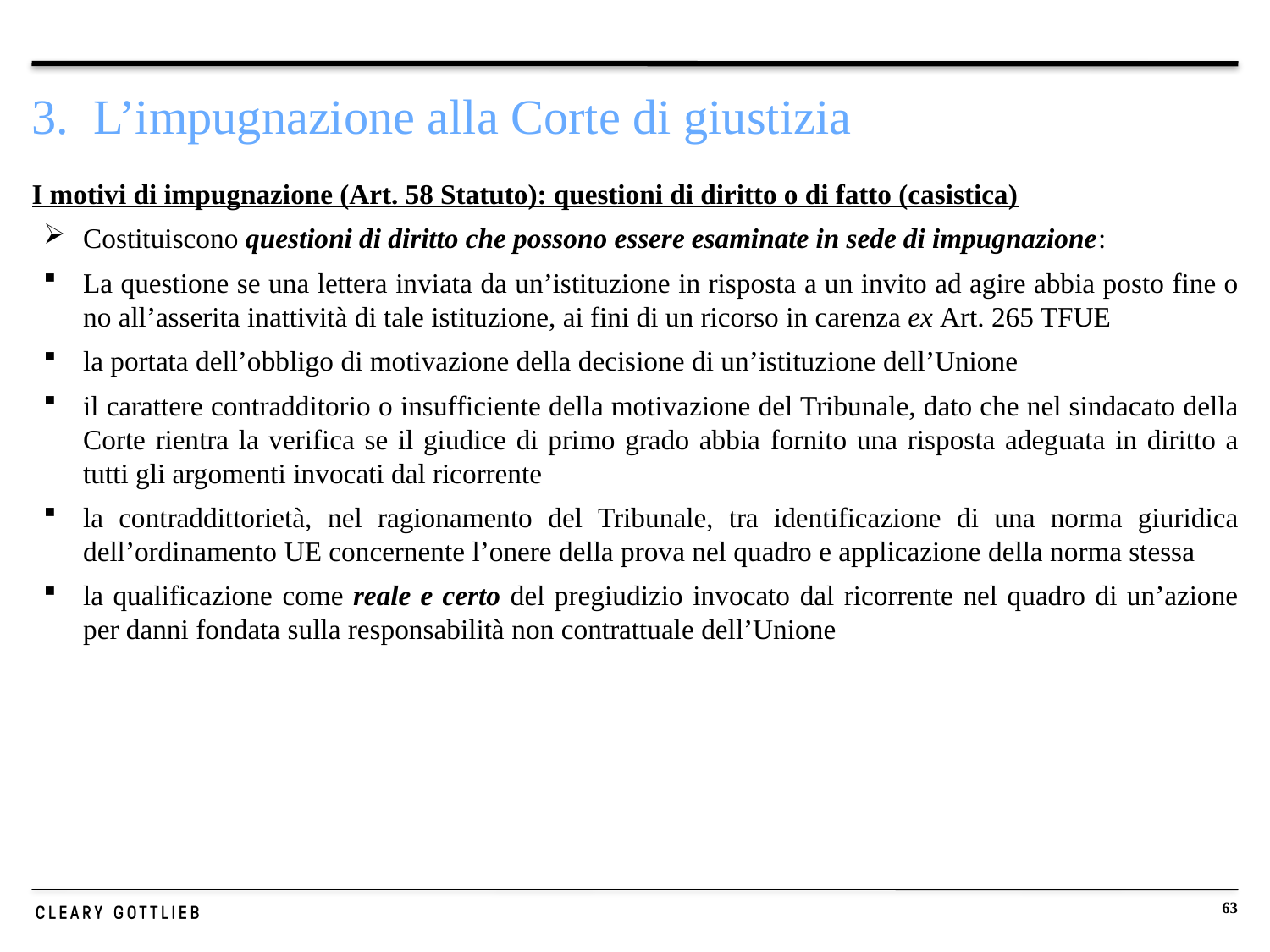

# 3.  L’impugnazione alla Corte di giustizia
I motivi di impugnazione (Art. 58 Statuto): questioni di diritto o di fatto (casistica)
Costituiscono questioni di diritto che possono essere esaminate in sede di impugnazione:
La questione se una lettera inviata da un’istituzione in risposta a un invito ad agire abbia posto fine o no all’asserita inattività di tale istituzione, ai fini di un ricorso in carenza ex Art. 265 TFUE
la portata dell’obbligo di motivazione della decisione di un’istituzione dell’Unione
il carattere contradditorio o insufficiente della motivazione del Tribunale, dato che nel sindacato della Corte rientra la verifica se il giudice di primo grado abbia fornito una risposta adeguata in diritto a tutti gli argomenti invocati dal ricorrente
la contraddittorietà, nel ragionamento del Tribunale, tra identificazione di una norma giuridica dell’ordinamento UE concernente l’onere della prova nel quadro e applicazione della norma stessa
la qualificazione come reale e certo del pregiudizio invocato dal ricorrente nel quadro di un’azione per danni fondata sulla responsabilità non contrattuale dell’Unione